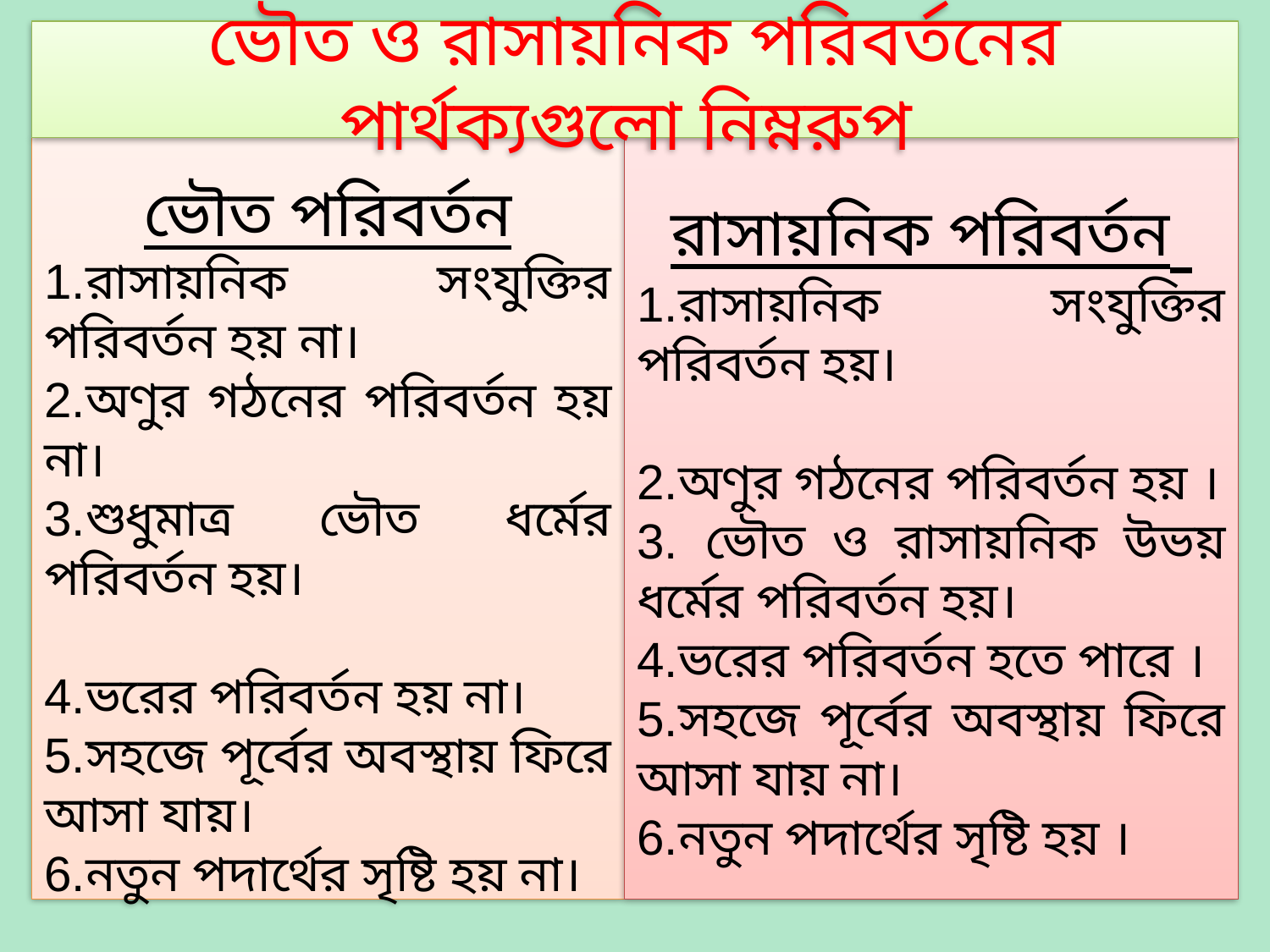

ভৌত ও রাসায়নিক পরিবর্তনের পার্থক্যগুলো নিম্নরুপ
ভৌত পরিবর্তন
1.রাসায়নিক সংযুক্তির পরিবর্তন হয় না।
2.অণুর গঠনের পরিবর্তন হয় না।
3.শুধুমাত্র ভৌত ধর্মের পরিবর্তন হয়।

4.ভরের পরিবর্তন হয় না।
5.সহজে পূর্বের অবস্থায় ফিরে আসা যায়।
6.নতুন পদার্থের সৃষ্টি হয় না।
রাসায়নিক পরিবর্তন
1.রাসায়নিক সংযুক্তির পরিবর্তন হয়।

2.অণুর গঠনের পরিবর্তন হয় ।
3. ভৌত ও রাসায়নিক উভয় ধর্মের পরিবর্তন হয়।
4.ভরের পরিবর্তন হতে পারে ।
5.সহজে পূর্বের অবস্থায় ফিরে আসা যায় না।
6.নতুন পদার্থের সৃষ্টি হয় ।